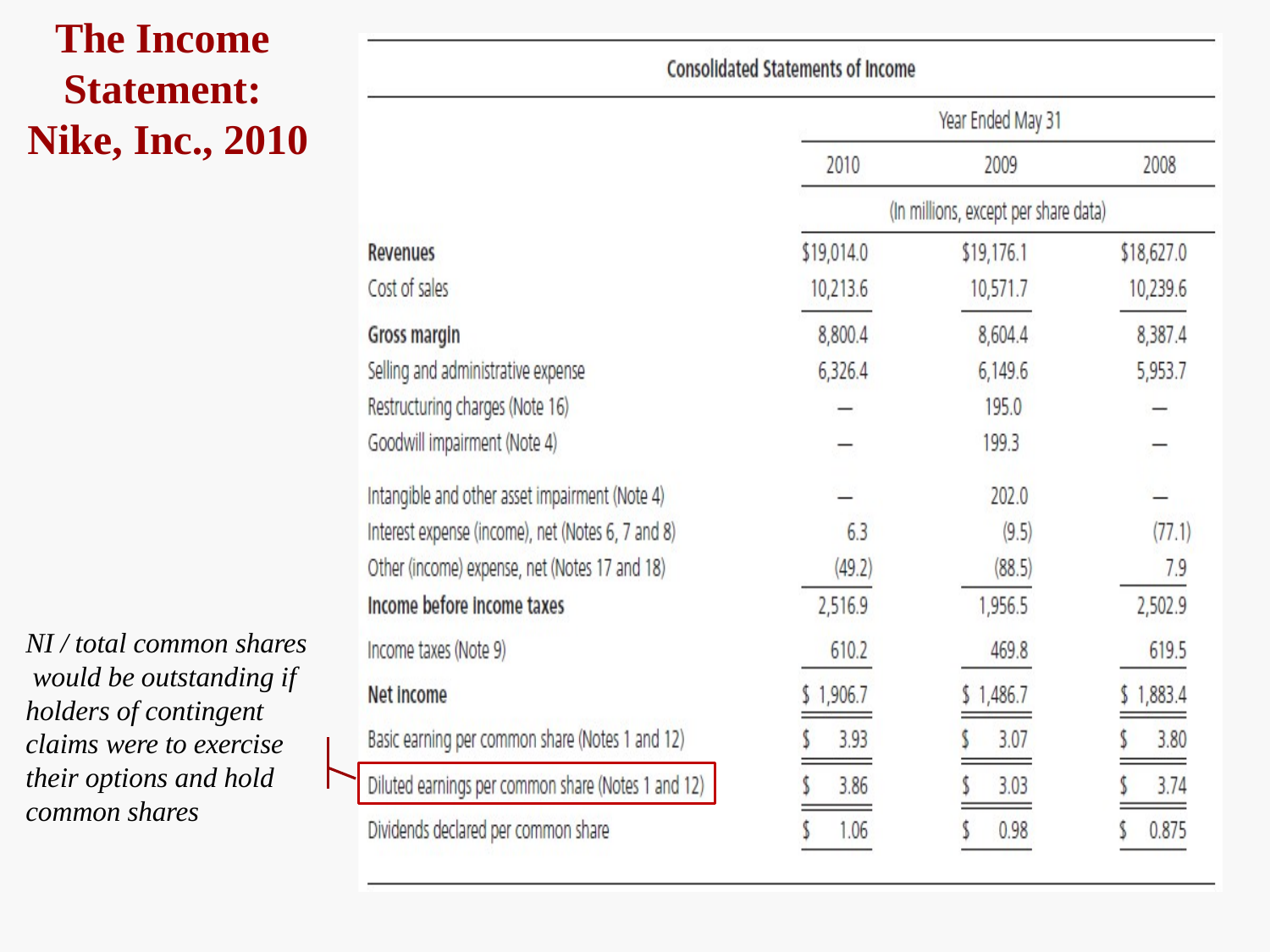

# The Income  Statement:  Nike, Inc., 2010

NI / total common shares  would be outstanding if  holders of contingent  claims were to exercise  their options and hold  common shares